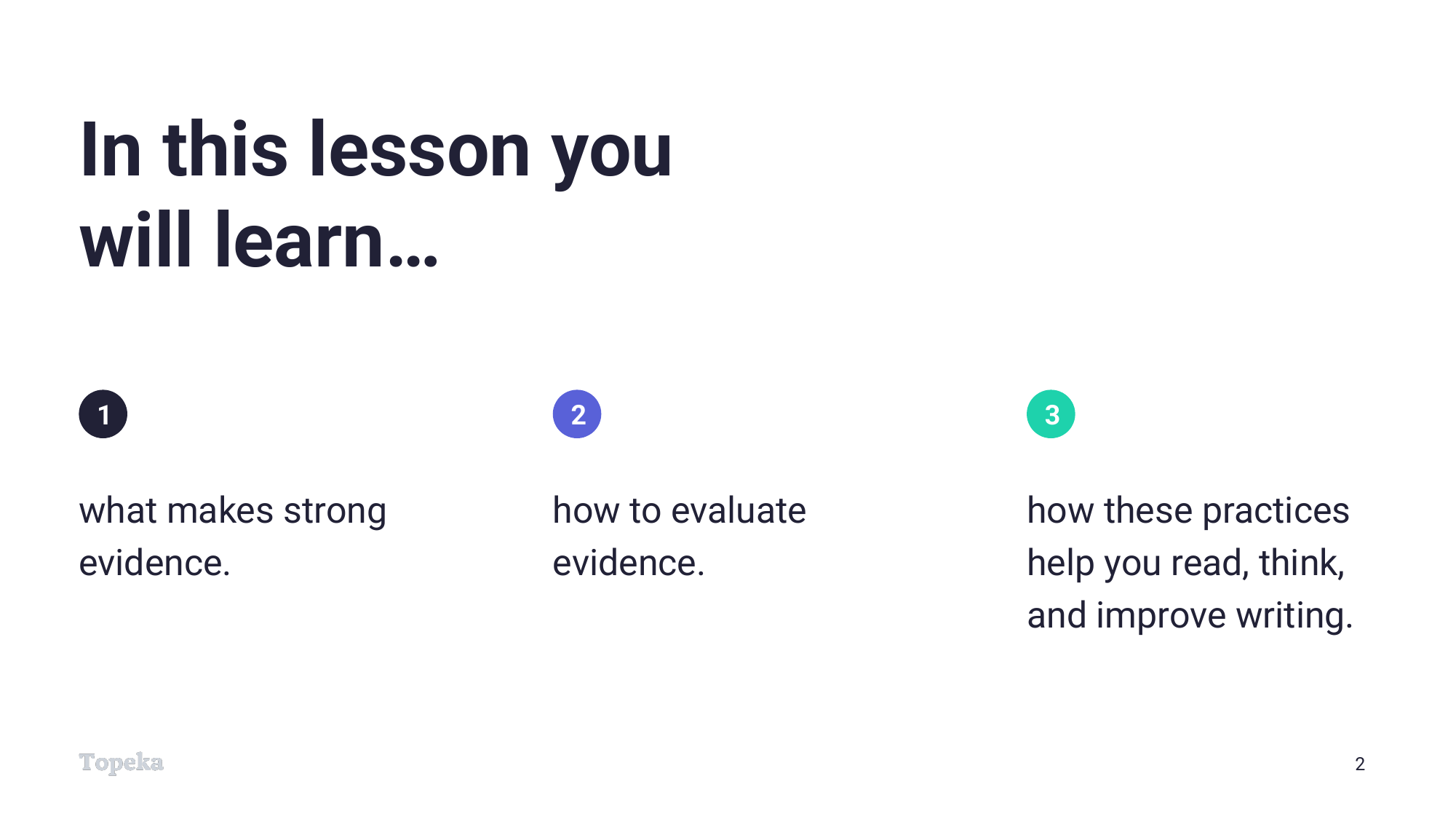

# In this lesson you will learn…
what makes strong evidence.
how to evaluate evidence.
how these practices help you read, think, and improve writing.